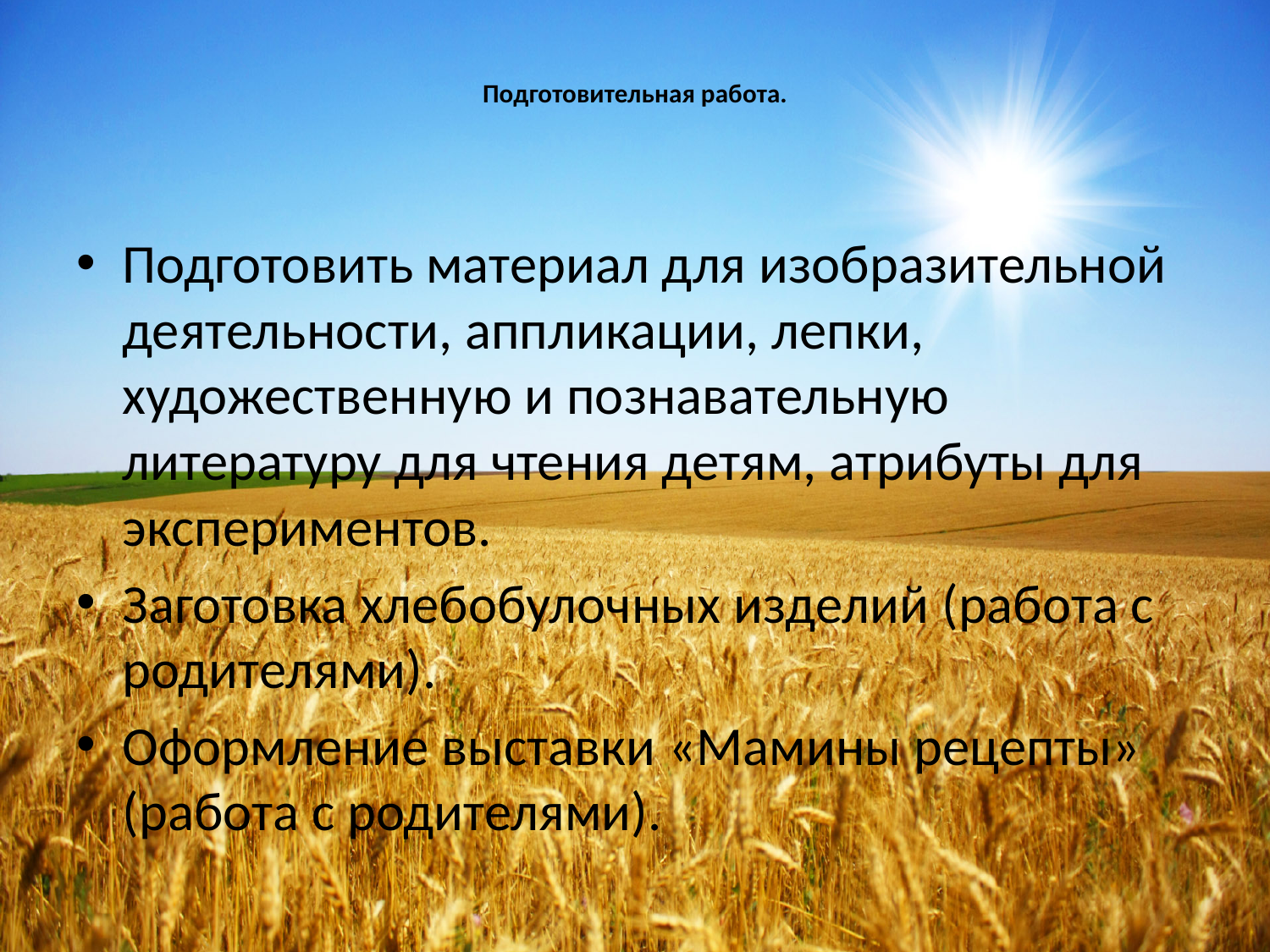

# Подготовительная работа.
Подготовить материал для изобразительной деятельности, аппликации, лепки, художественную и познавательную литературу для чтения детям, атрибуты для экспериментов.
Заготовка хлебобулочных изделий (работа с родителями).
Оформление выставки «Мамины рецепты» (работа с родителями).